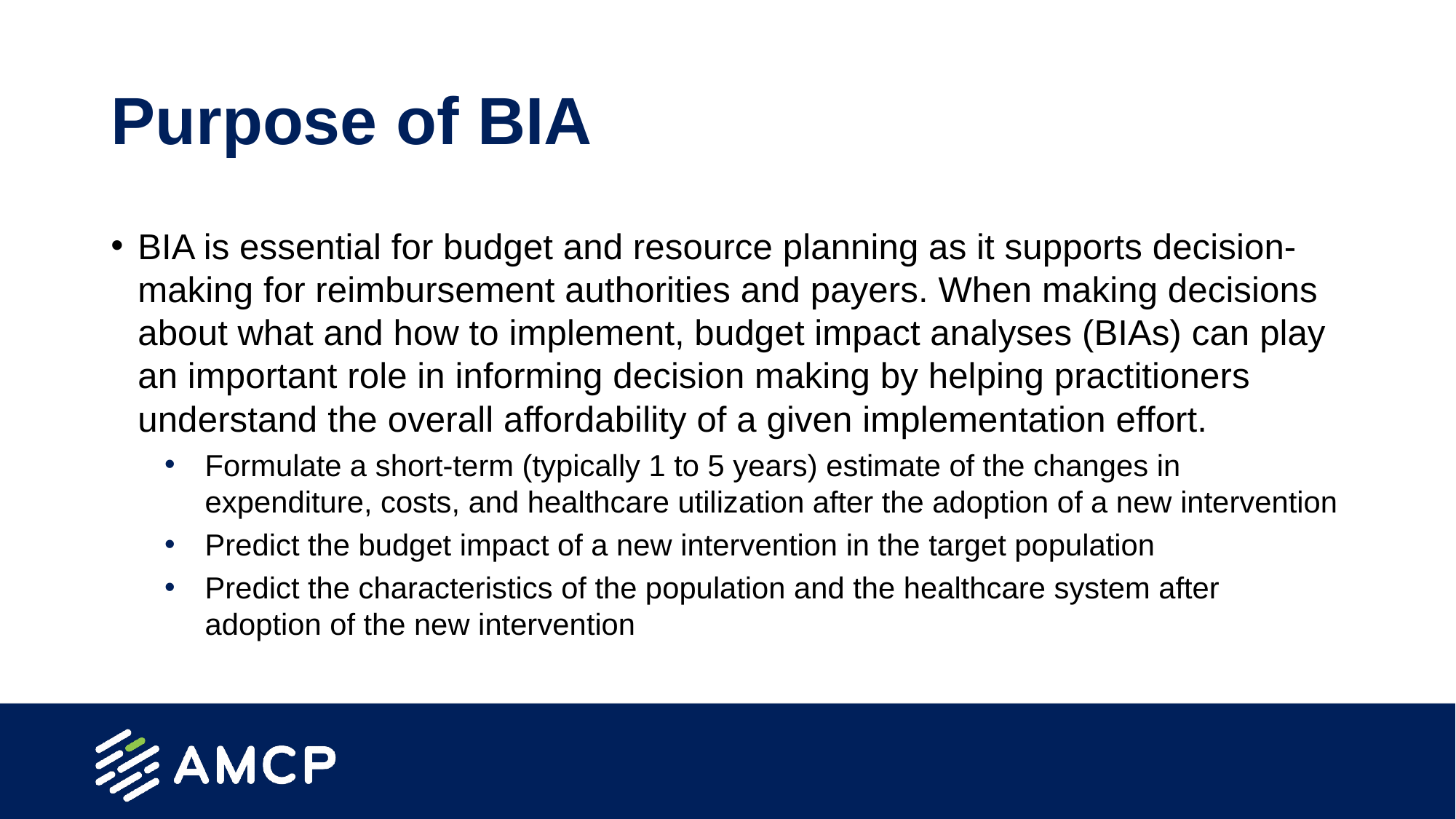

# Purpose of BIA
BIA is essential for budget and resource planning as it supports decision-making for reimbursement authorities and payers. When making decisions about what and how to implement, budget impact analyses (BIAs) can play an important role in informing decision making by helping practitioners understand the overall affordability of a given implementation effort.
Formulate a short-term (typically 1 to 5 years) estimate of the changes in expenditure, costs, and healthcare utilization after the adoption of a new intervention
Predict the budget impact of a new intervention in the target population
Predict the characteristics of the population and the healthcare system after adoption of the new intervention